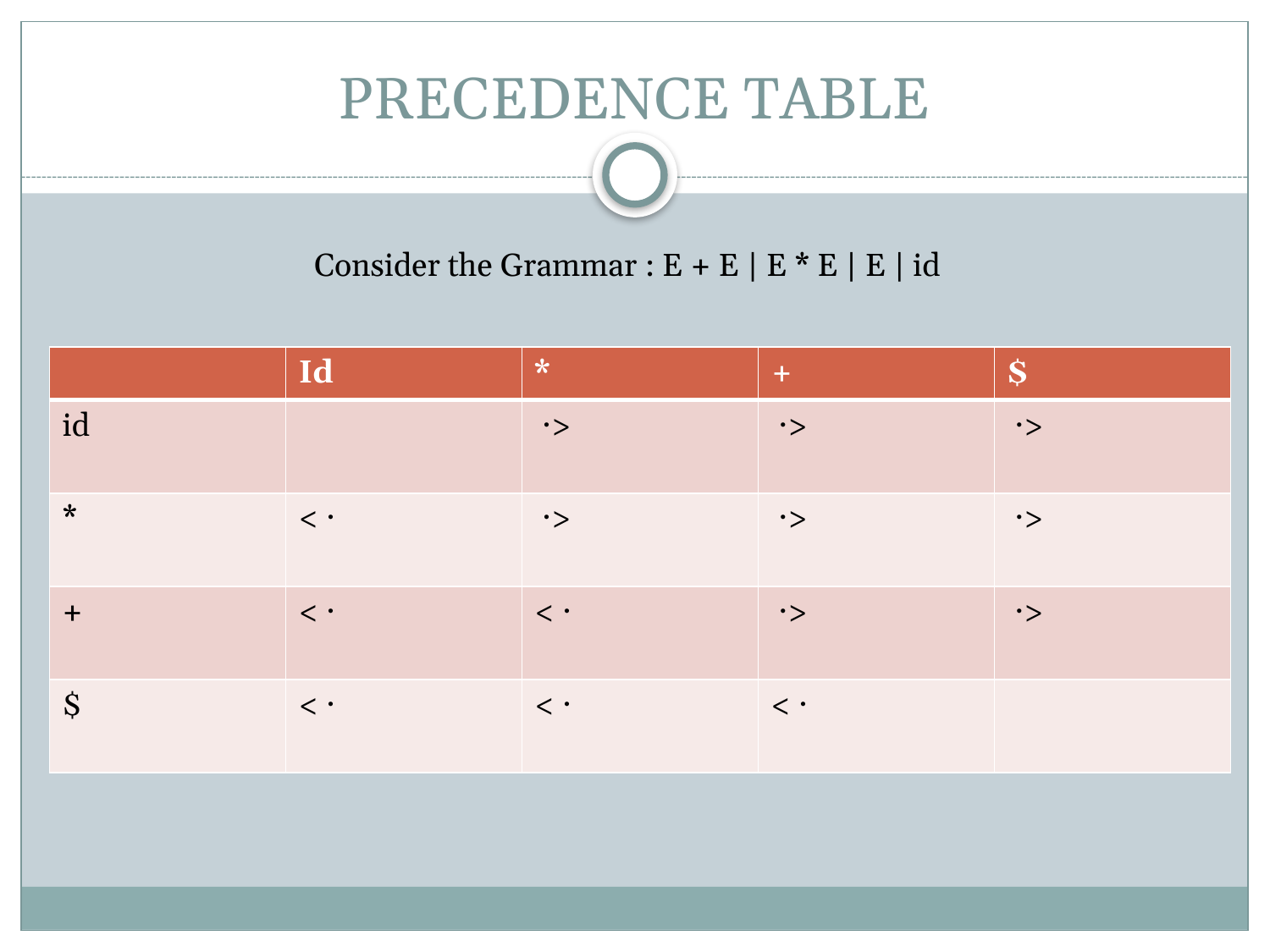

# PRECEDENCE TABLE
Consider the Grammar : E + E | E * E | E | id
|  | Id | \* | + | $ |
| --- | --- | --- | --- | --- |
| id |  | ·> | ·> | ·> |
| \* | < · | ·> | ·> | ·> |
| + | < · | < · | ·> | ·> |
| $ | < · | < · | < · |  |